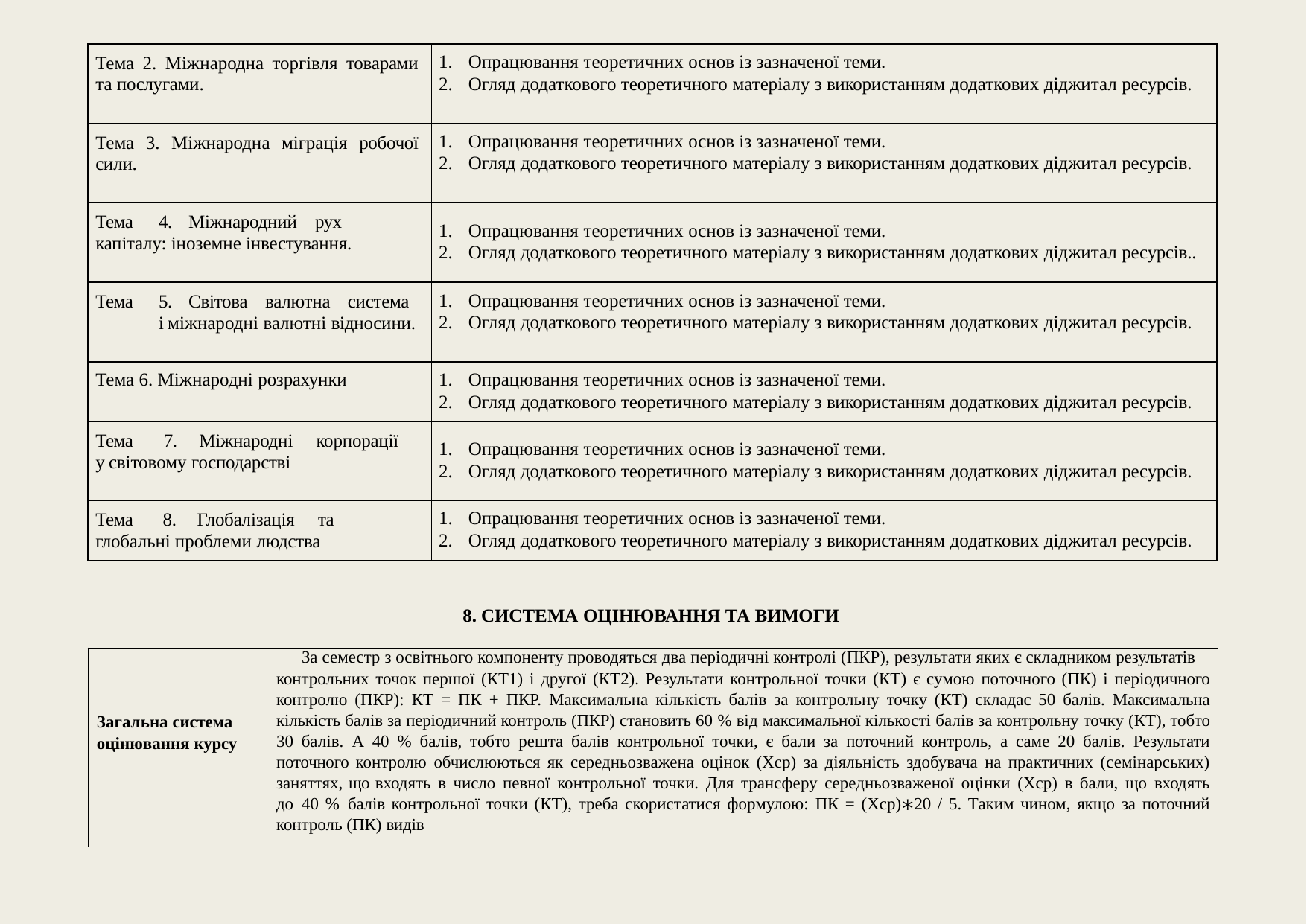

| Тема 2. Міжнародна торгівля товарами та послугами. | Опрацювання теоретичних основ із зазначеної теми. Огляд додаткового теоретичного матеріалу з використанням додаткових діджитал ресурсів. |
| --- | --- |
| Тема 3. Міжнародна міграція робочої сили. | Опрацювання теоретичних основ із зазначеної теми. Огляд додаткового теоретичного матеріалу з використанням додаткових діджитал ресурсів. |
| Тема 4. Міжнародний рух капіталу: іноземне інвестування. | Опрацювання теоретичних основ із зазначеної теми. Огляд додаткового теоретичного матеріалу з використанням додаткових діджитал ресурсів.. |
| Тема 5. Світова валютна система і міжнародні валютні відносини. | Опрацювання теоретичних основ із зазначеної теми. Огляд додаткового теоретичного матеріалу з використанням додаткових діджитал ресурсів. |
| Тема 6. Міжнародні розрахунки | Опрацювання теоретичних основ із зазначеної теми. Огляд додаткового теоретичного матеріалу з використанням додаткових діджитал ресурсів. |
| Тема 7. Міжнародні корпорації у світовому господарстві | Опрацювання теоретичних основ із зазначеної теми. Огляд додаткового теоретичного матеріалу з використанням додаткових діджитал ресурсів. |
| Тема 8. Глобалізація та глобальні проблеми людства | Опрацювання теоретичних основ із зазначеної теми. Огляд додаткового теоретичного матеріалу з використанням додаткових діджитал ресурсів. |
8. СИСТЕМА ОЦІНЮВАННЯ ТА ВИМОГИ
| Загальна система оцінювання курсу | За семестр з освітнього компоненту проводяться два періодичні контролі (ПКР), результати яких є складником результатів контрольних точок першої (КТ1) і другої (КТ2). Результати контрольної точки (КТ) є сумою поточного (ПК) і періодичного контролю (ПКР): КТ = ПК + ПКР. Максимальна кількість балів за контрольну точку (КТ) складає 50 балів. Максимальна кількість балів за періодичний контроль (ПКР) становить 60 % від максимальної кількості балів за контрольну точку (КТ), тобто 30 балів. А 40 % балів, тобто решта балів контрольної точки, є бали за поточний контроль, а саме 20 балів. Результати поточного контролю обчислюються як середньозважена оцінок (Хср) за діяльність здобувача на практичних (семінарських) заняттях, що входять в число певної контрольної точки. Для трансферу середньозваженої оцінки (Хср) в бали, що входять до 40 % балів контрольної точки (КТ), треба скористатися формулою: ПК = (Хср)∗20 / 5. Таким чином, якщо за поточний контроль (ПК) видів |
| --- | --- |